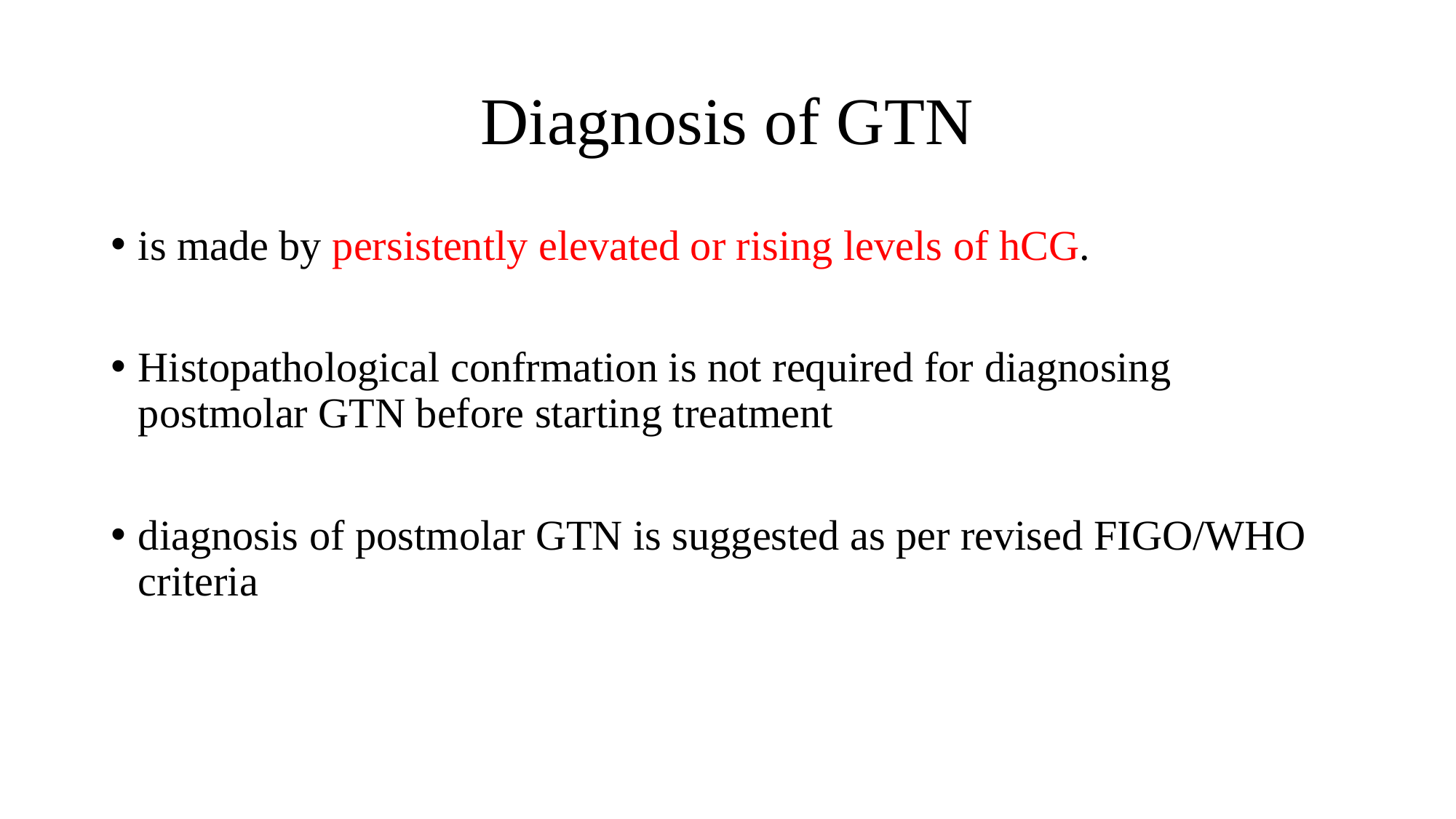

# Diagnosis of GTN
is made by persistently elevated or rising levels of hCG.

Histopathological confrmation is not required for diagnosing postmolar GTN before starting treatment

diagnosis of postmolar GTN is suggested as per revised FIGO/WHO criteria